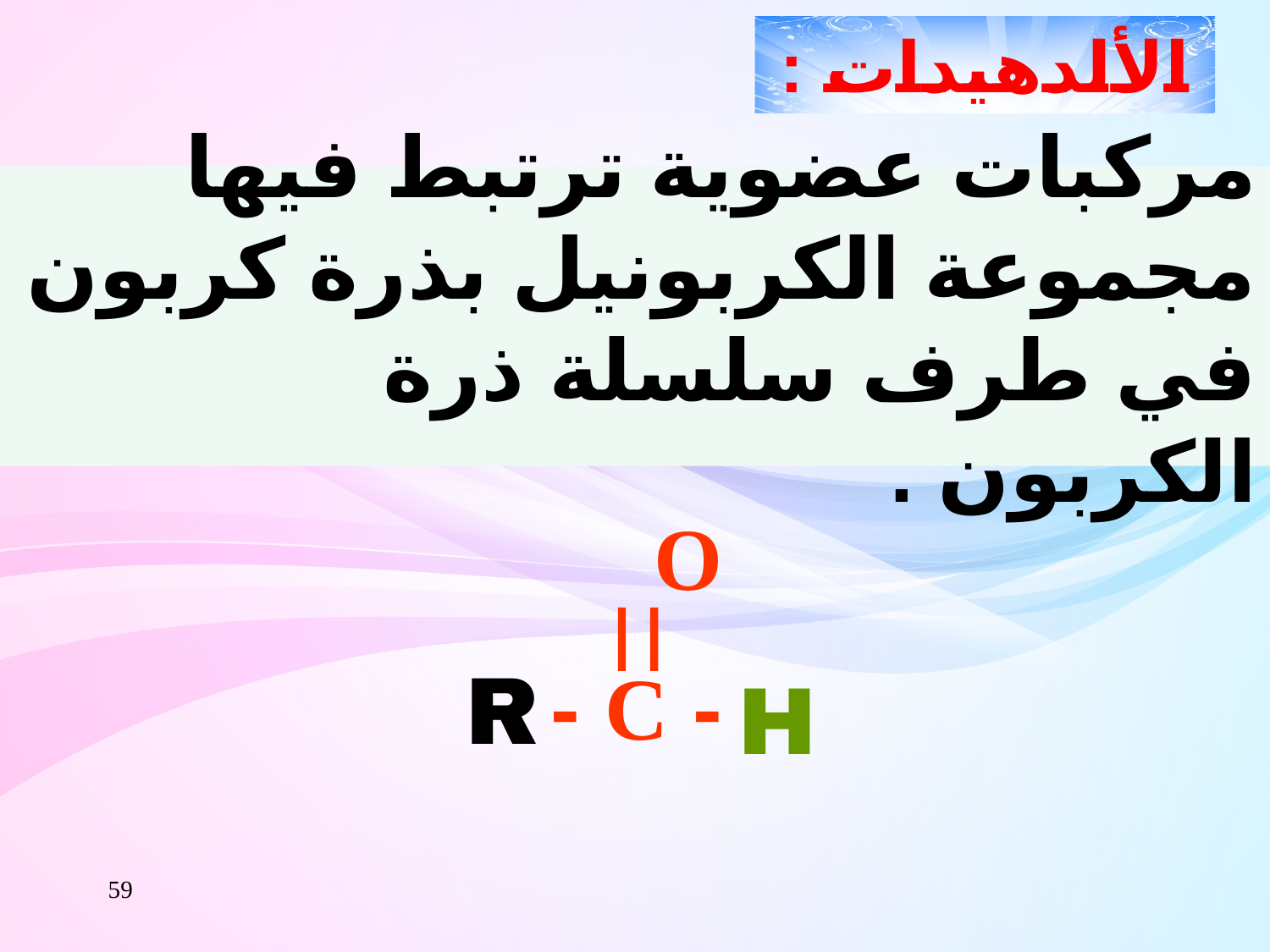

الألدهيدات :
مركبات عضوية ترتبط فيها مجموعة الكربونيل بذرة كربون في طرف سلسلة ذرة الكربون .
O
- C -

R
H
59